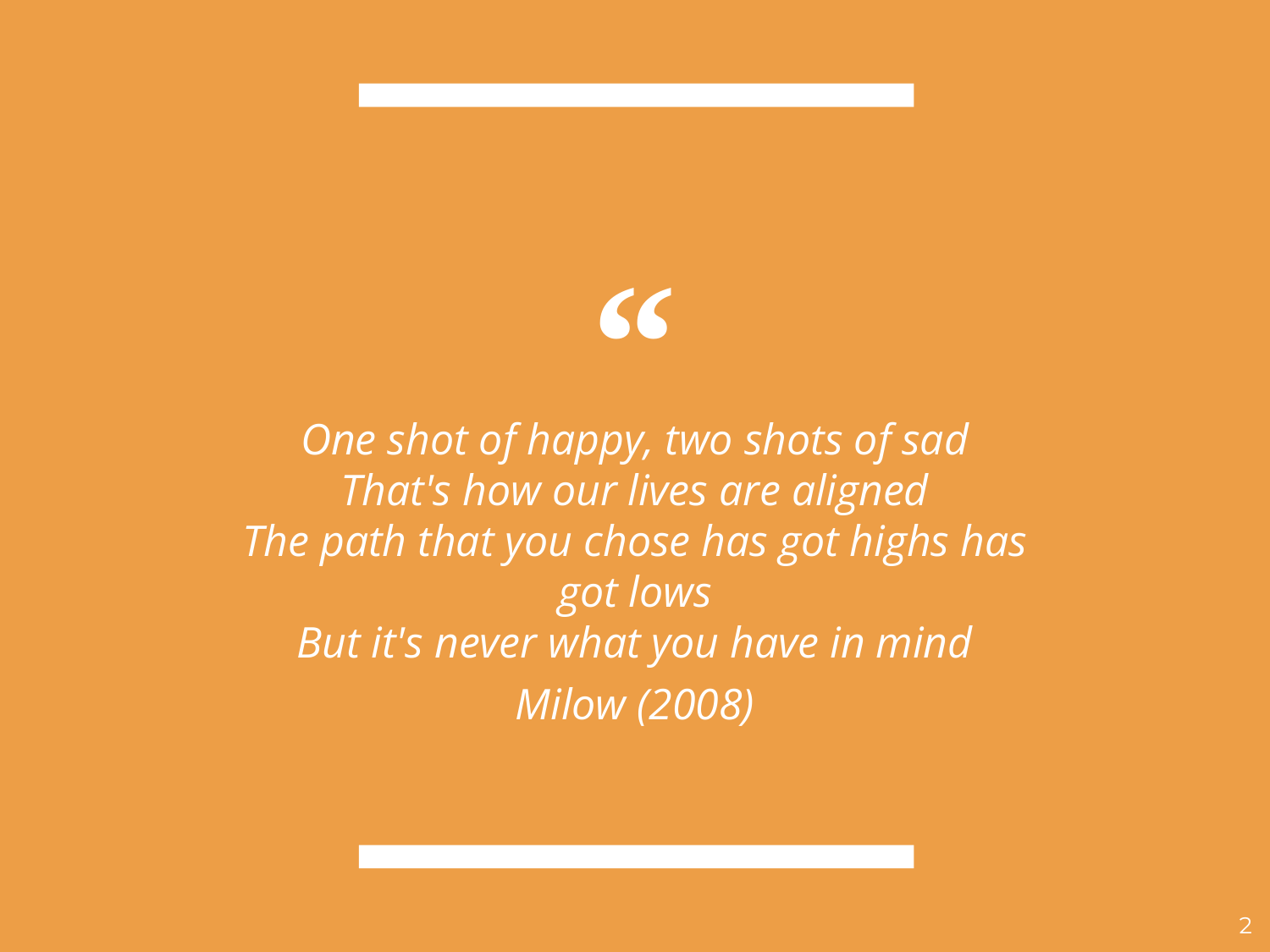

One shot of happy, two shots of sad
That's how our lives are aligned
The path that you chose has got highs has got lows
But it's never what you have in mind
Milow (2008)
2